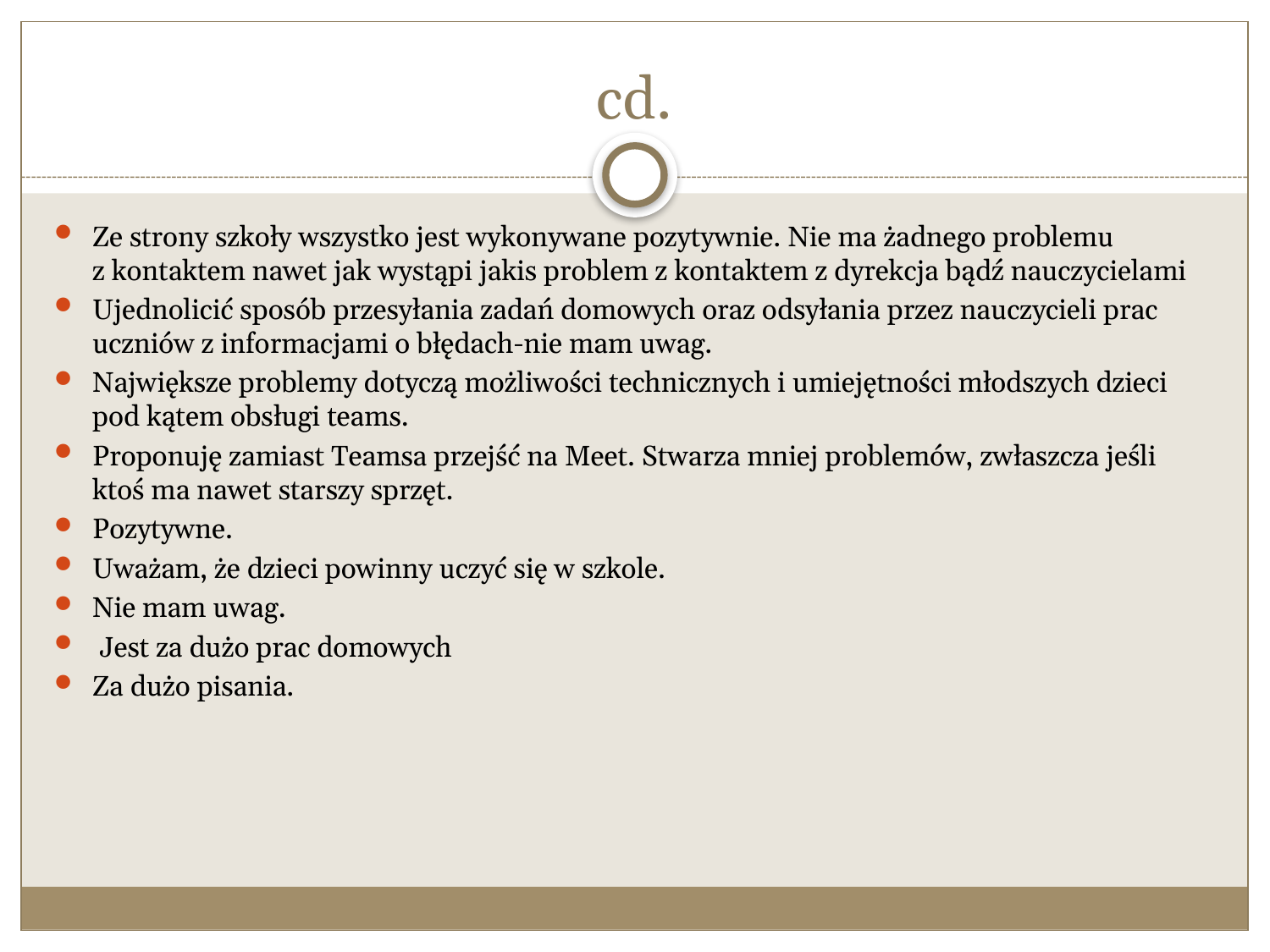

# cd.
Ze strony szkoły wszystko jest wykonywane pozytywnie. Nie ma żadnego problemu
z kontaktem nawet jak wystąpi jakis problem z kontaktem z dyrekcja bądź nauczycielami
Ujednolicić sposób przesyłania zadań domowych oraz odsyłania przez nauczycieli prac uczniów z informacjami o błędach-nie mam uwag.
Największe problemy dotyczą możliwości technicznych i umiejętności młodszych dzieci pod kątem obsługi teams.
Proponuję zamiast Teamsa przejść na Meet. Stwarza mniej problemów, zwłaszcza jeśli ktoś ma nawet starszy sprzęt.
Pozytywne.
Uważam, że dzieci powinny uczyć się w szkole.
Nie mam uwag.
 Jest za dużo prac domowych
Za dużo pisania.